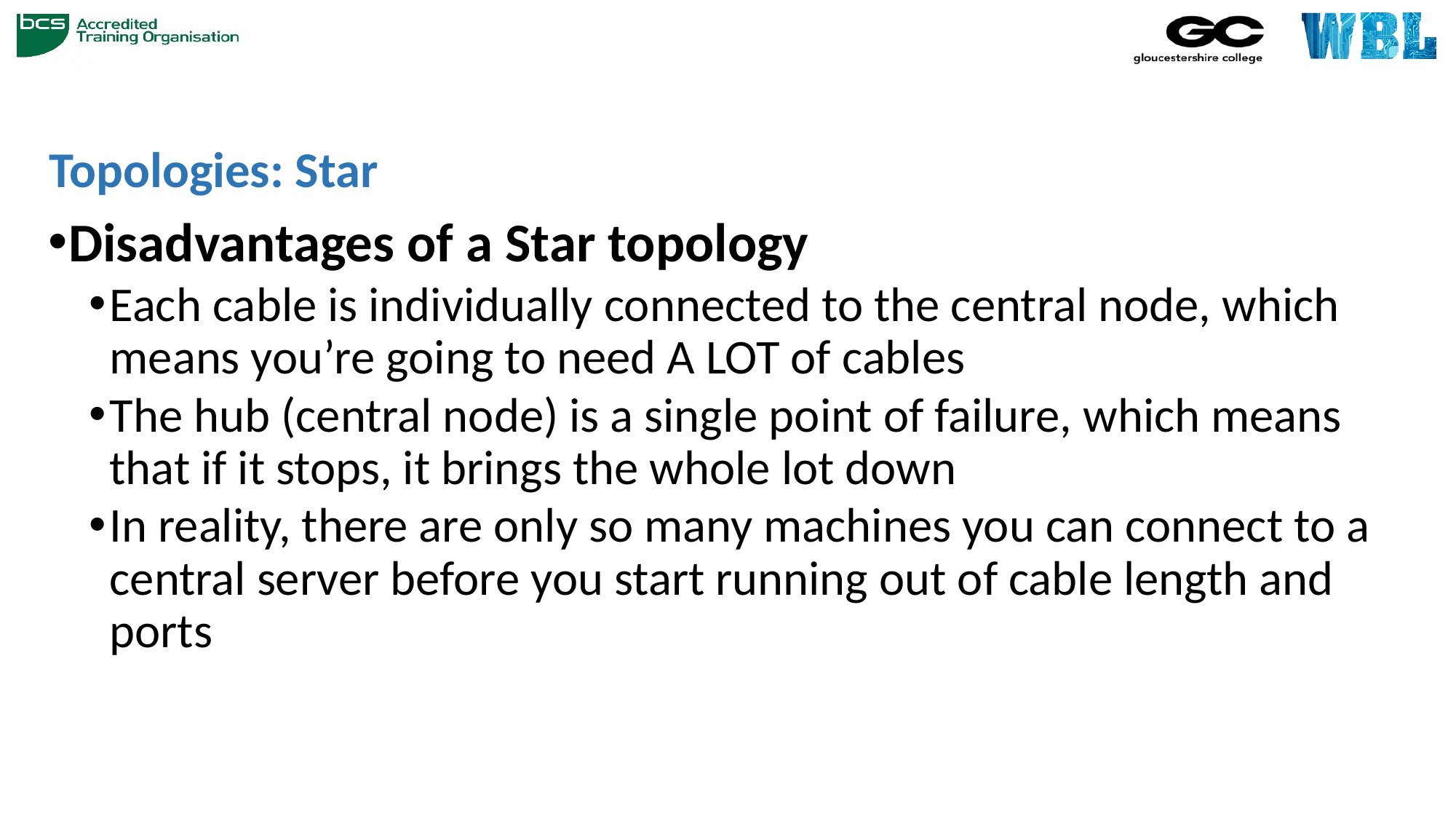

# Topologies: Star
Disadvantages of a Star topology
Each cable is individually connected to the central node, which means you’re going to need A LOT of cables
The hub (central node) is a single point of failure, which means that if it stops, it brings the whole lot down
In reality, there are only so many machines you can connect to a central server before you start running out of cable length and ports